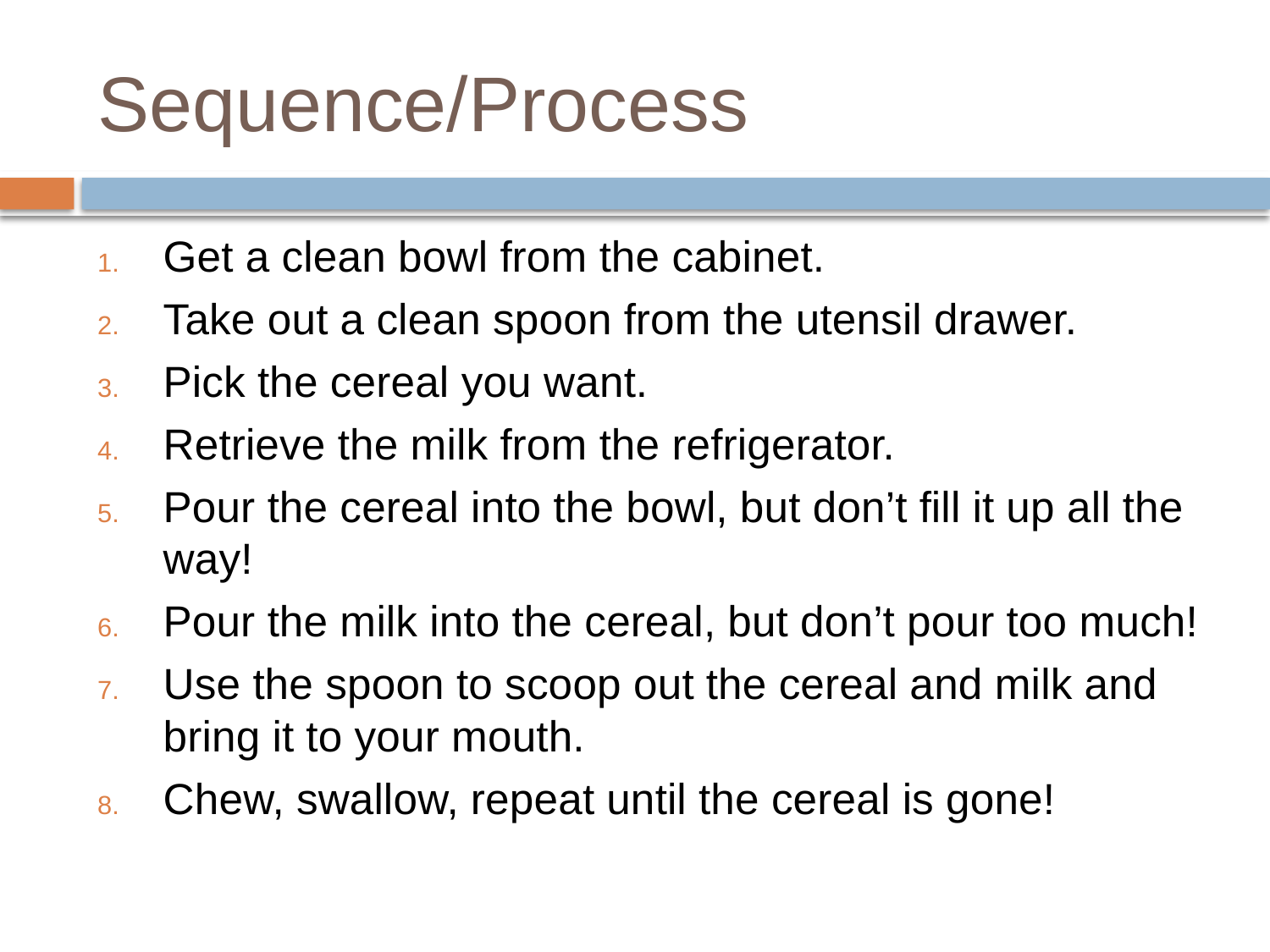

# Sequence/Process
Get a clean bowl from the cabinet.
Take out a clean spoon from the utensil drawer.
Pick the cereal you want.
Retrieve the milk from the refrigerator.
Pour the cereal into the bowl, but don’t fill it up all the way!
Pour the milk into the cereal, but don’t pour too much!
Use the spoon to scoop out the cereal and milk and bring it to your mouth.
Chew, swallow, repeat until the cereal is gone!